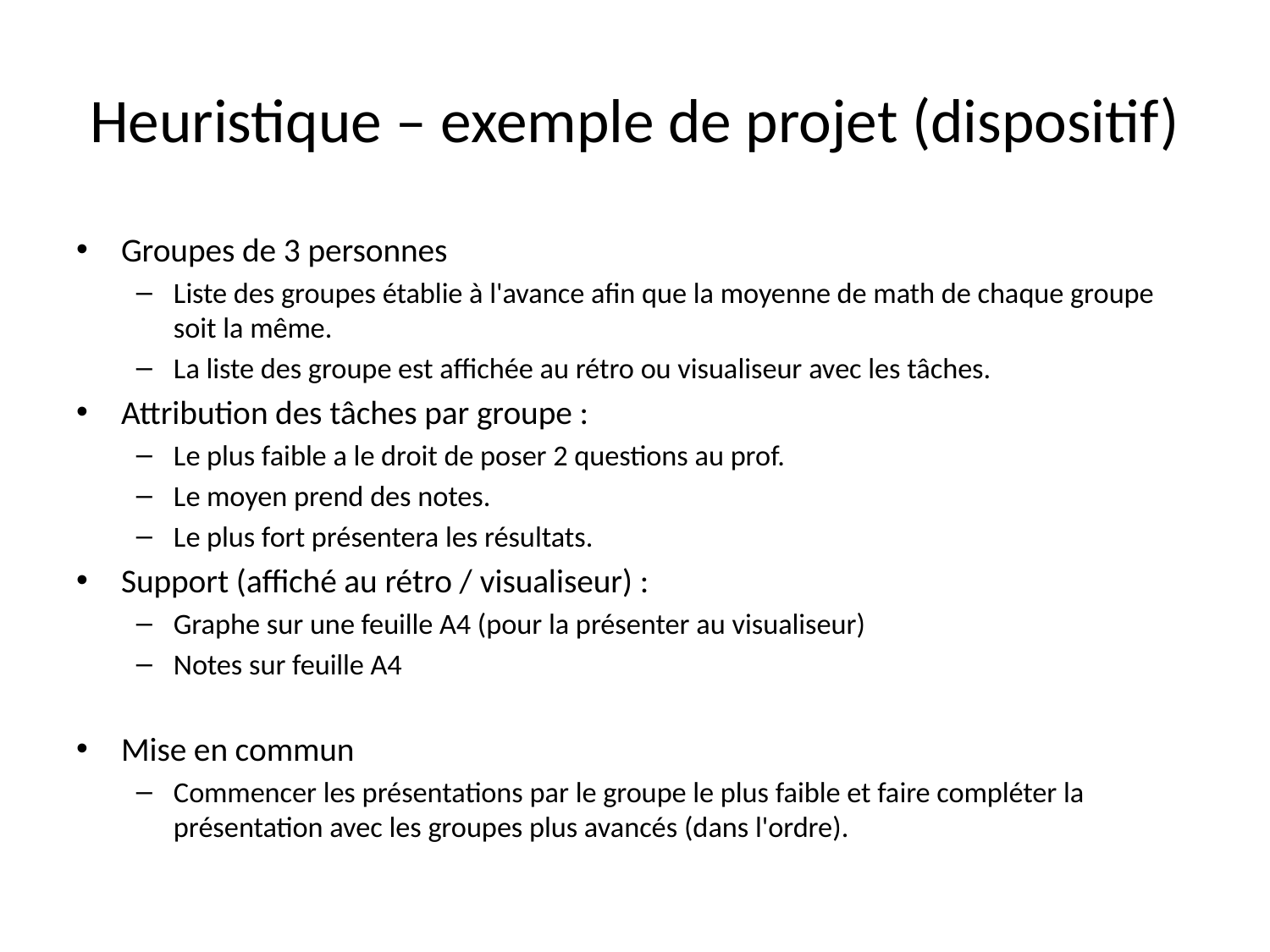

# Heuristique – exemple de projet (dispositif)
Groupes de 3 personnes
Liste des groupes établie à l'avance afin que la moyenne de math de chaque groupe soit la même.
La liste des groupe est affichée au rétro ou visualiseur avec les tâches.
Attribution des tâches par groupe :
Le plus faible a le droit de poser 2 questions au prof.
Le moyen prend des notes.
Le plus fort présentera les résultats.
Support (affiché au rétro / visualiseur) :
Graphe sur une feuille A4 (pour la présenter au visualiseur)
Notes sur feuille A4

Mise en commun
Commencer les présentations par le groupe le plus faible et faire compléter la présentation avec les groupes plus avancés (dans l'ordre).